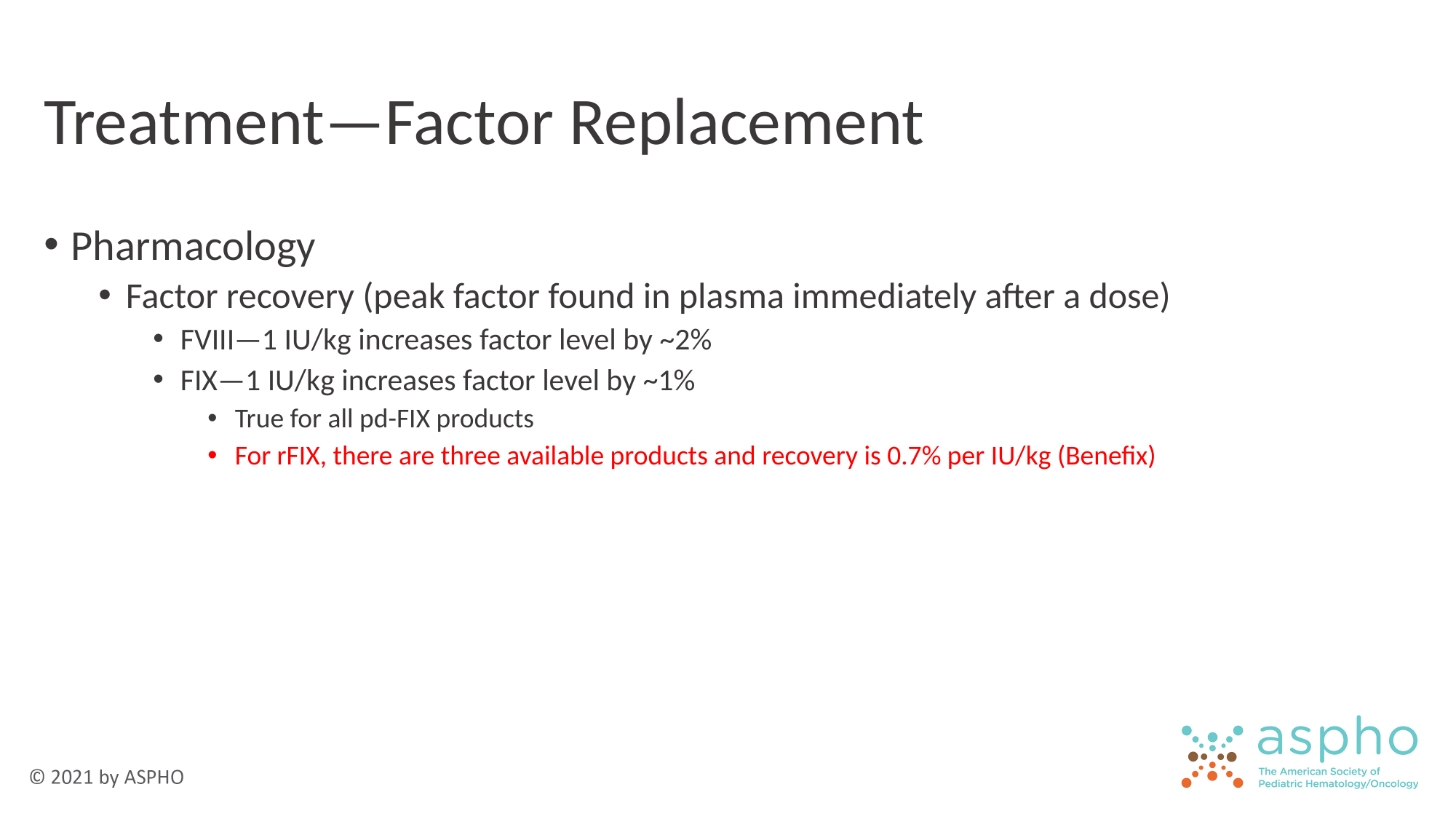

# Treatment—Factor Replacement
Pharmacology
Factor recovery (peak factor found in plasma immediately after a dose)
FVIII—1 IU/kg increases factor level by ~2%
FIX—1 IU/kg increases factor level by ~1%
True for all pd-FIX products
For rFIX, there are three available products and recovery is 0.7% per IU/kg (Benefix)